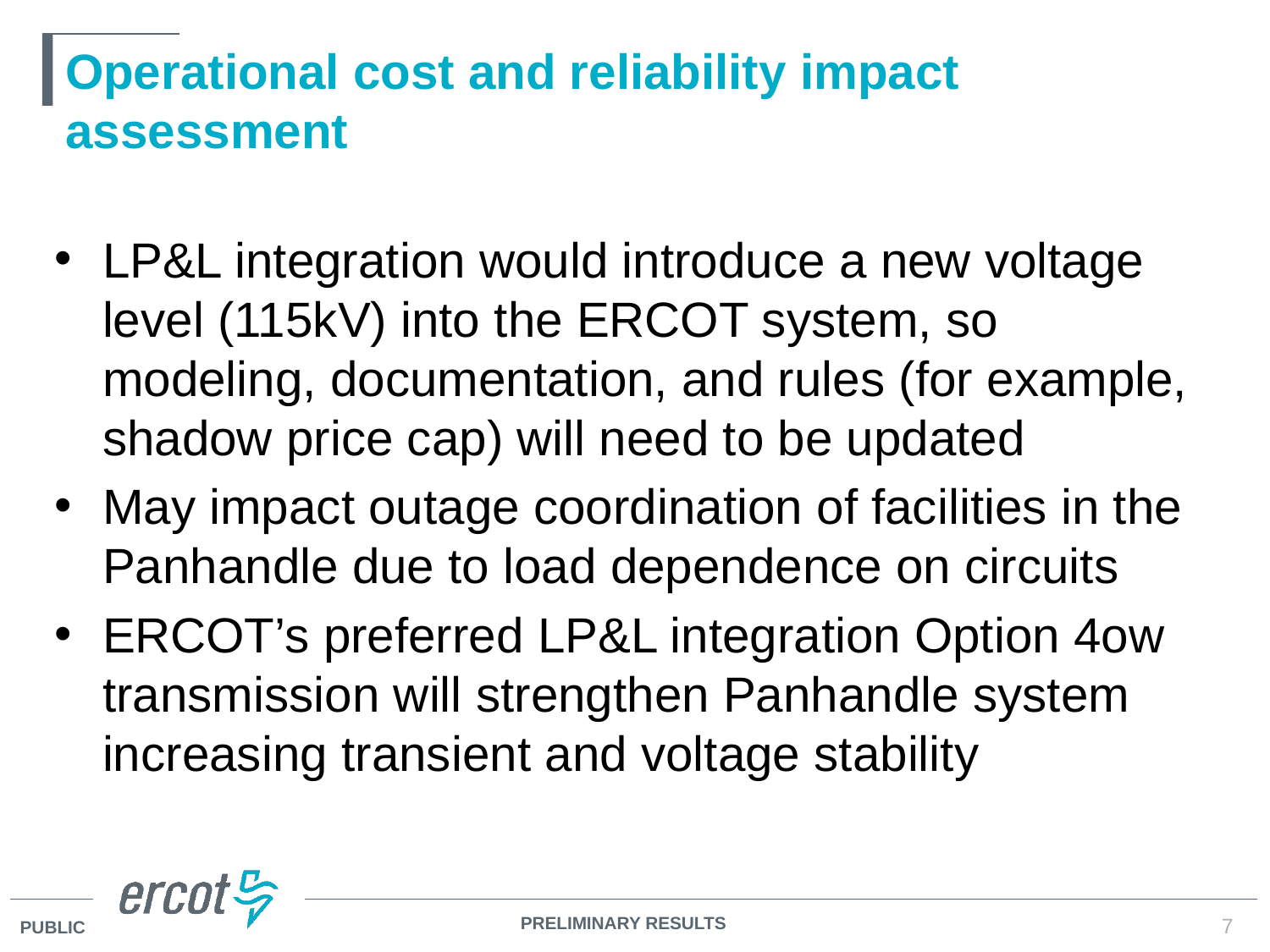

# Operational cost and reliability impact assessment
LP&L integration would introduce a new voltage level (115kV) into the ERCOT system, so modeling, documentation, and rules (for example, shadow price cap) will need to be updated
May impact outage coordination of facilities in the Panhandle due to load dependence on circuits
ERCOT’s preferred LP&L integration Option 4ow transmission will strengthen Panhandle system increasing transient and voltage stability
PRELIMINARY RESULTS
7